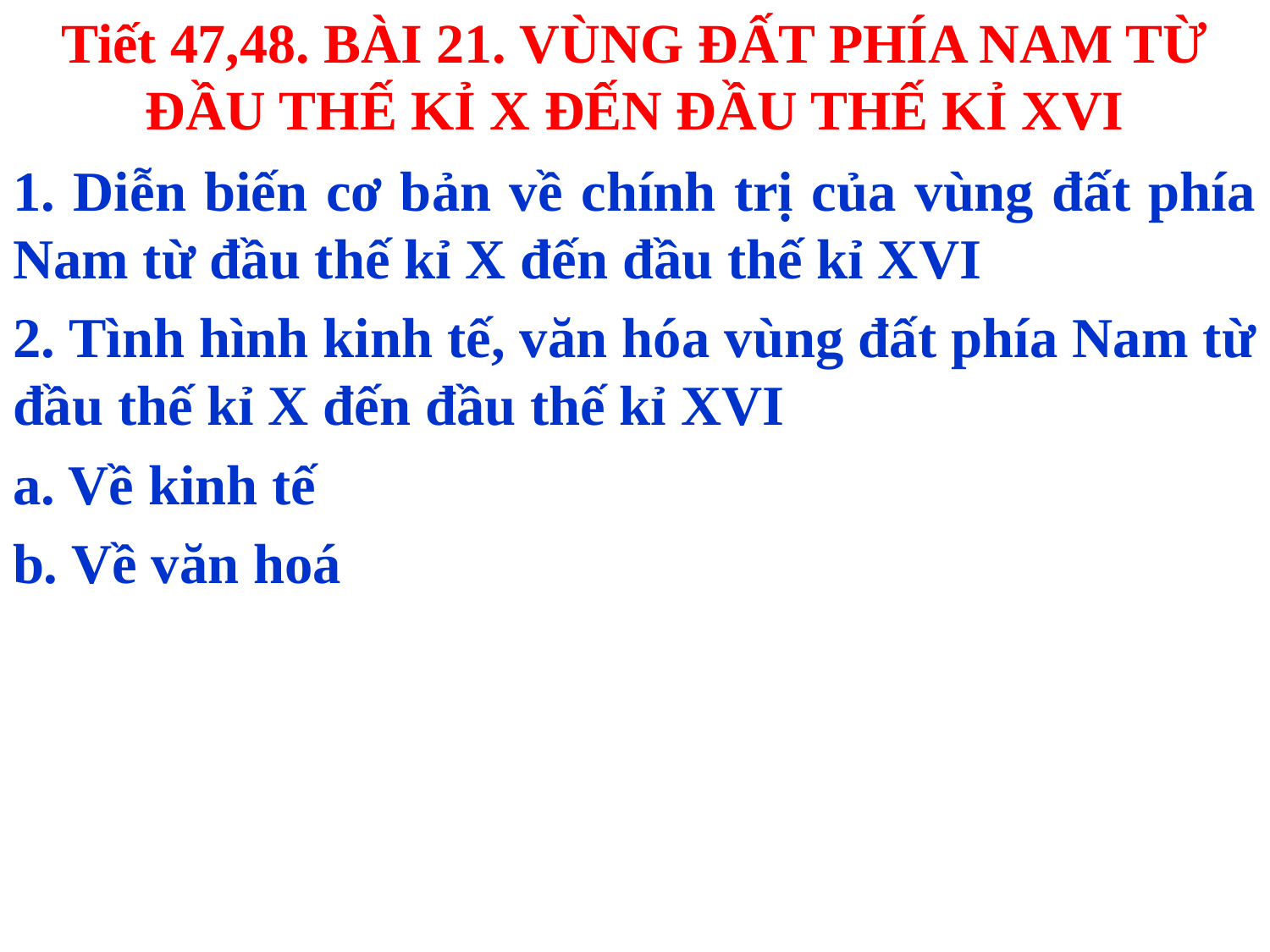

# Tiết 47,48. BÀI 21. VÙNG ĐẤT PHÍA NAM TỪ ĐẦU THẾ KỈ X ĐẾN ĐẦU THẾ KỈ XVI
1. Diễn biến cơ bản về chính trị của vùng đất phía Nam từ đầu thế kỉ X đến đầu thế kỉ XVI
2. Tình hình kinh tế, văn hóa vùng đất phía Nam từ đầu thế kỉ X đến đầu thế kỉ XVI
a. Về kinh tế
b. Về văn hoá